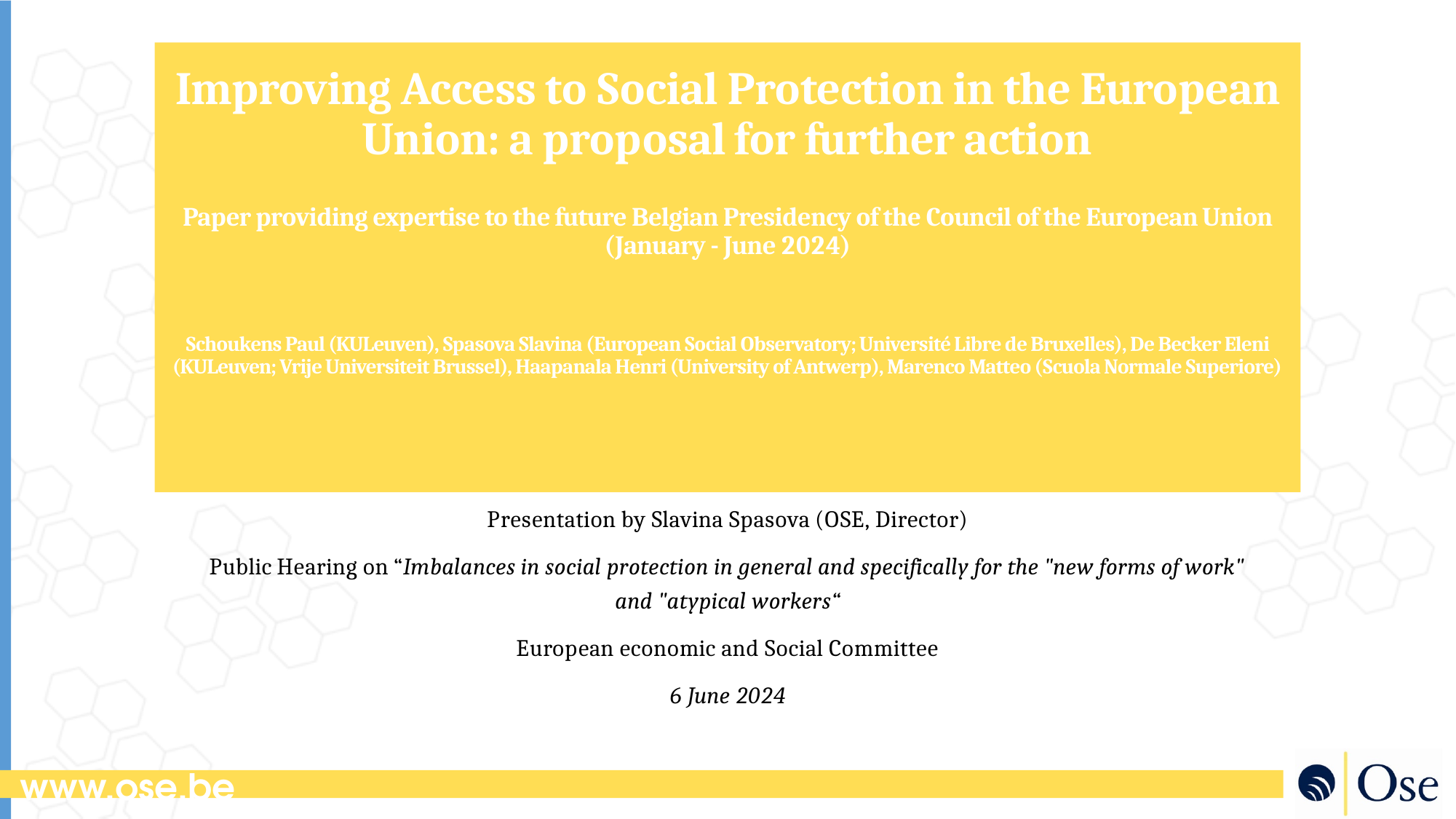

Improving Access to Social Protection in the European Union: a proposal for further action

Paper providing expertise to the future Belgian Presidency of the Council of the European Union (January - June 2024)

Schoukens Paul (KULeuven), Spasova Slavina (European Social Observatory; Université Libre de Bruxelles), De Becker Eleni (KULeuven; Vrije Universiteit Brussel), Haapanala Henri (University of Antwerp), Marenco Matteo (Scuola Normale Superiore)

#
Presentation by Slavina Spasova (OSE, Director)
Public Hearing on “Imbalances in social protection in general and specifically for the "new forms of work" and "atypical workers“
European economic and Social Committee
6 June 2024